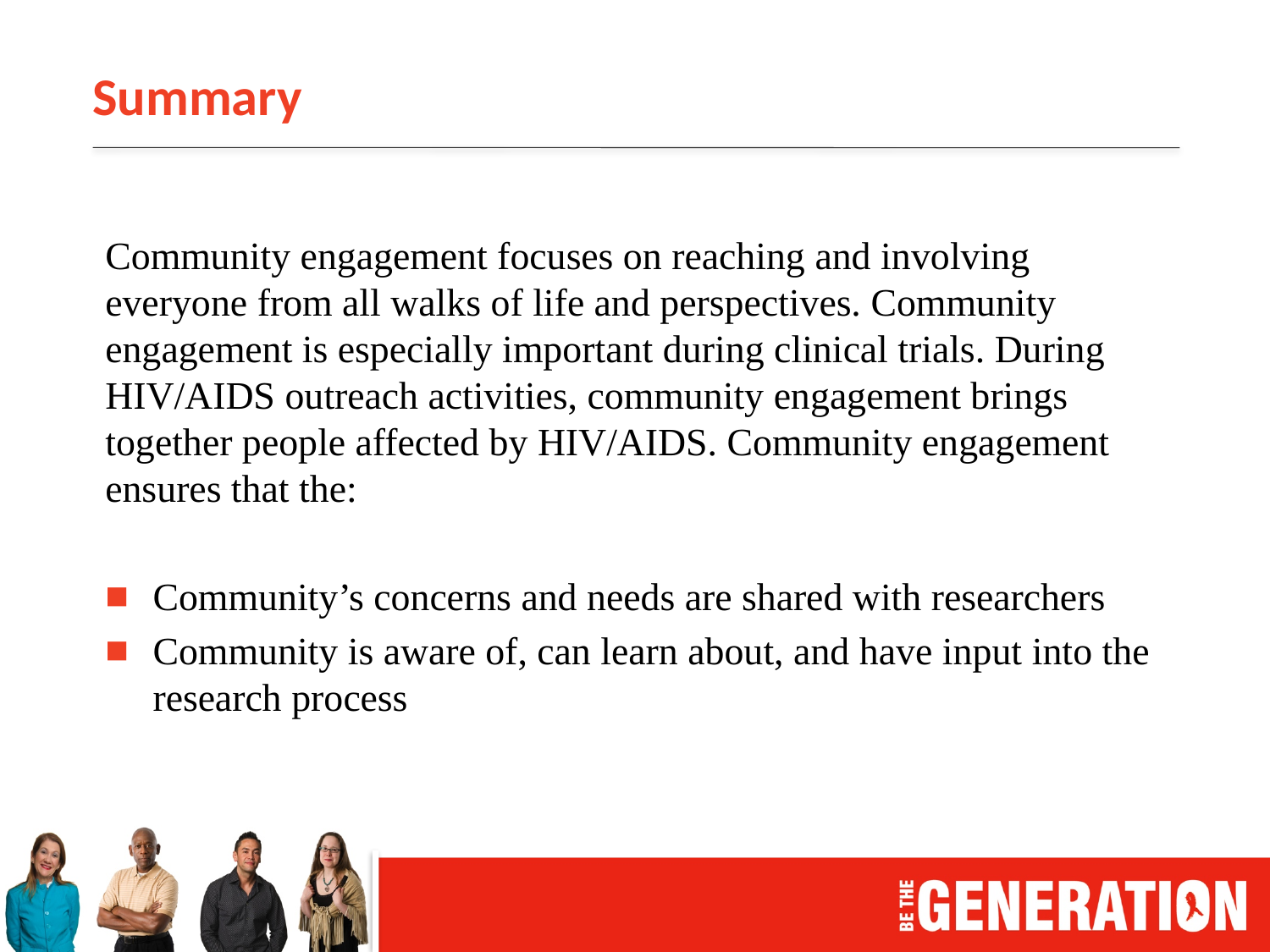

# Summary
Community engagement focuses on reaching and involving everyone from all walks of life and perspectives. Community engagement is especially important during clinical trials. During HIV/AIDS outreach activities, community engagement brings together people affected by HIV/AIDS. Community engagement ensures that the:

Community’s concerns and needs are shared with researchers
Community is aware of, can learn about, and have input into the research process